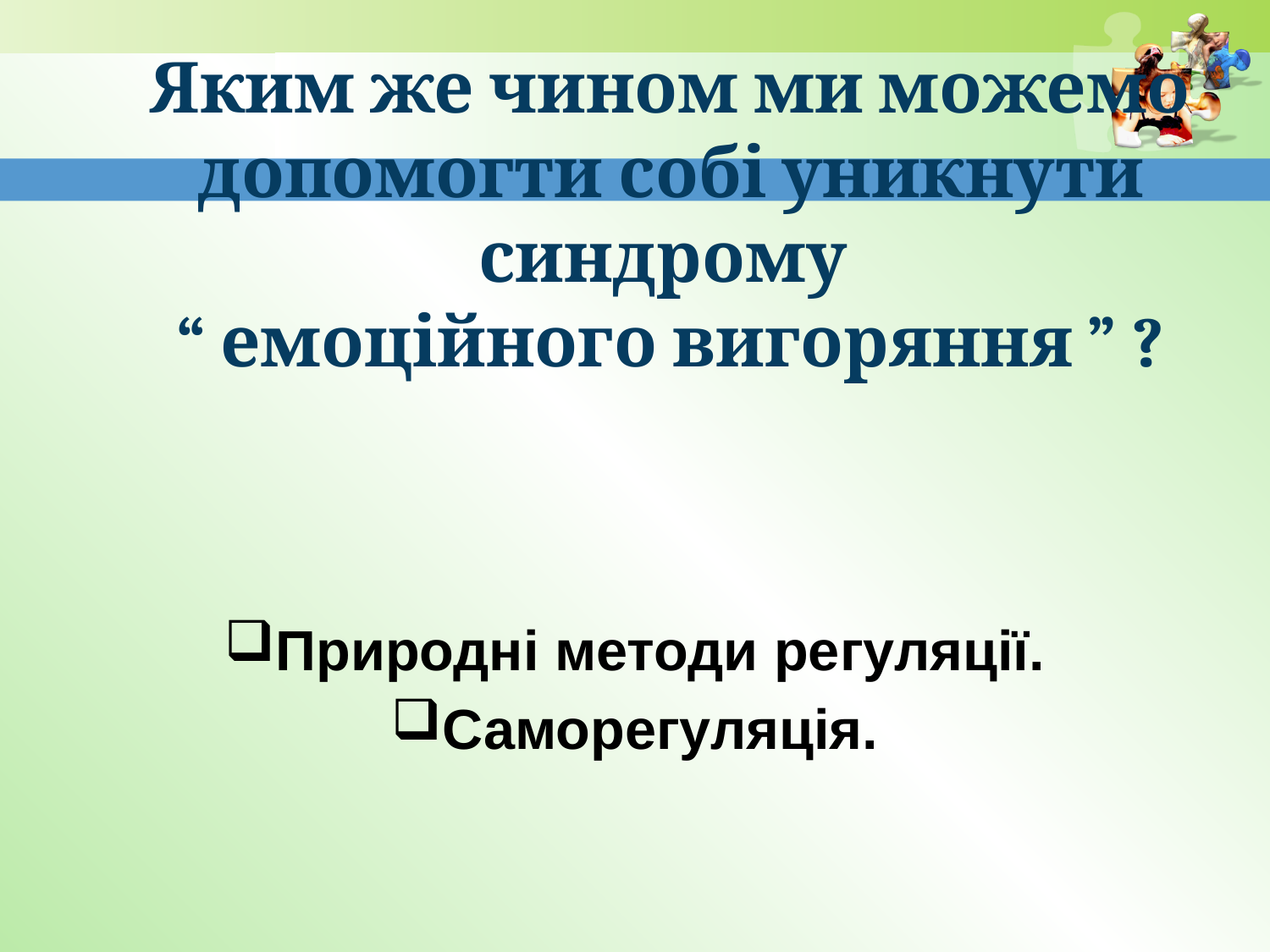

# Яким же чином ми можемо допомогти собі уникнути синдрому “ емоційного вигоряння ” ?

Природні методи регуляції.
Саморегуляція.